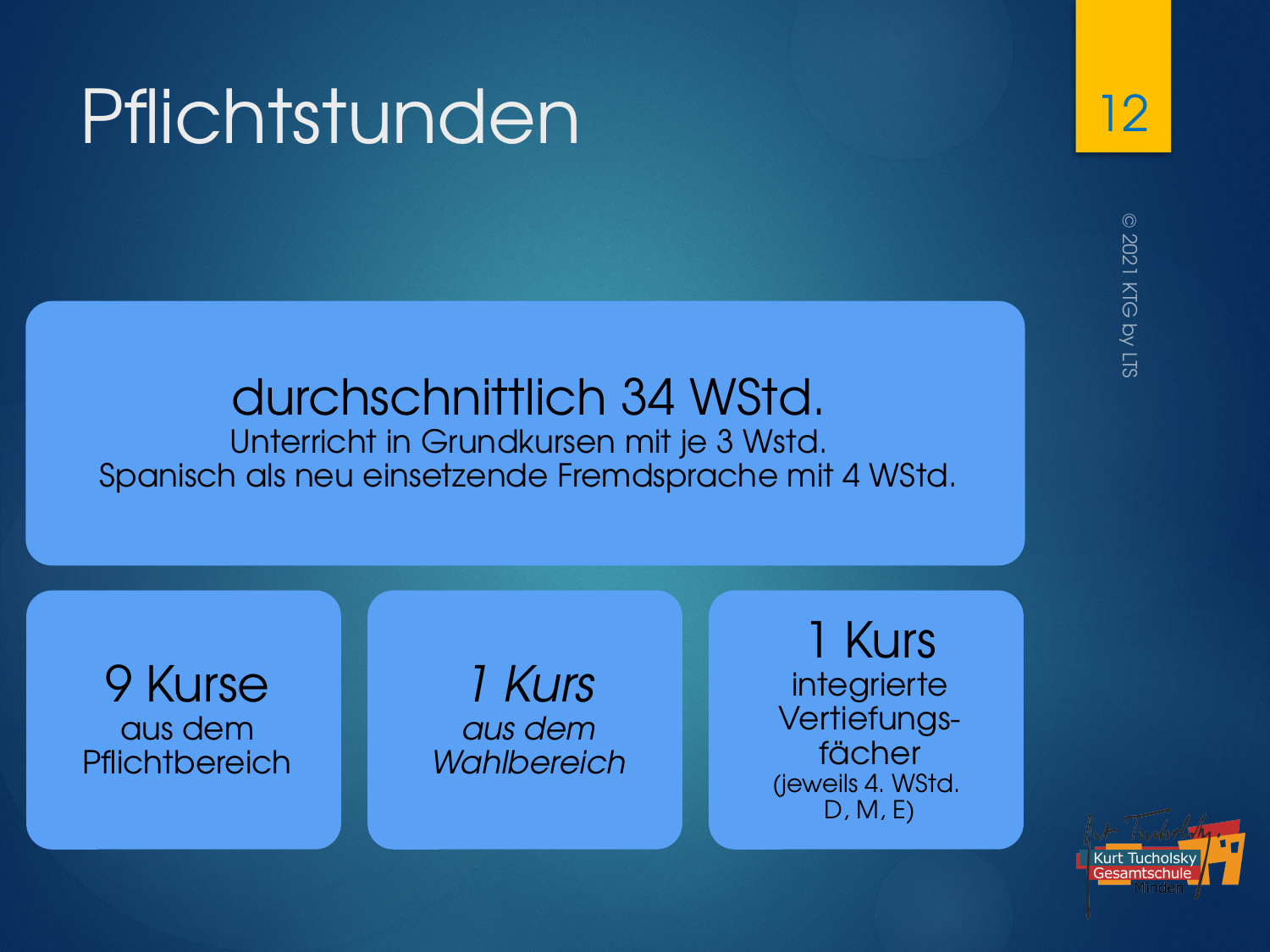

12
# Pflichtstunden
durchschnittlich 34 WStd.
Unterricht in Grundkursen mit je 3 Wstd.
Spanisch als neu einsetzende Fremdsprache mit 4 WStd.
9 Kurse
aus dem Pflichtbereich
1 Kurs
aus dem Wahlbereich
1 Kurs
integrierte Vertiefungs-fächer
(jeweils 4. WStd.
D, M, E)
© 2021 KTG by LTS